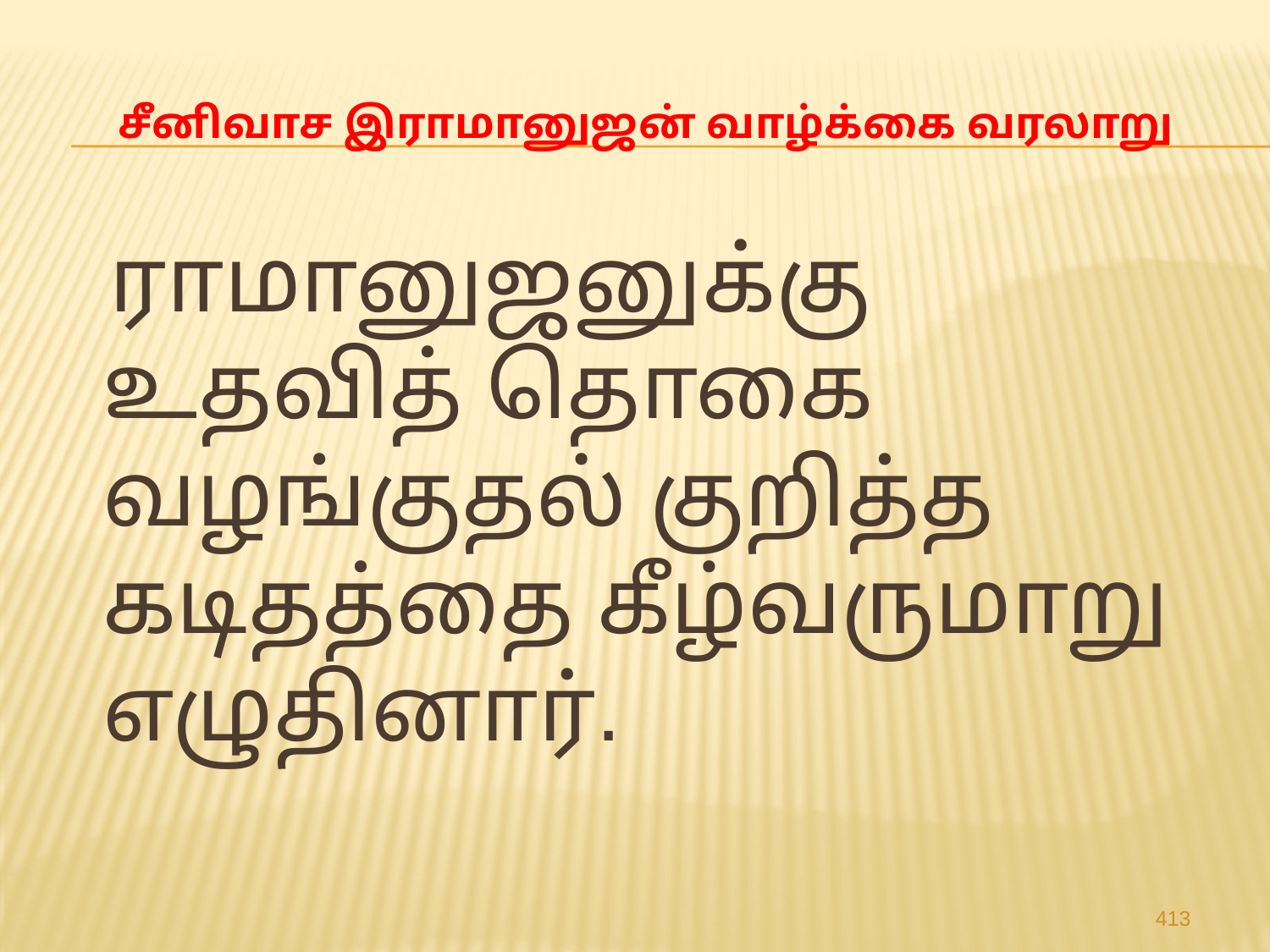

# சீனிவாச இராமானுஜன் வாழ்க்கை வரலாறு
    ராமானுஜனுக்கு உதவித் தொகை வழங்குதல் குறித்த கடிதத்தை கீழ்வருமாறு எழுதினார்.

413